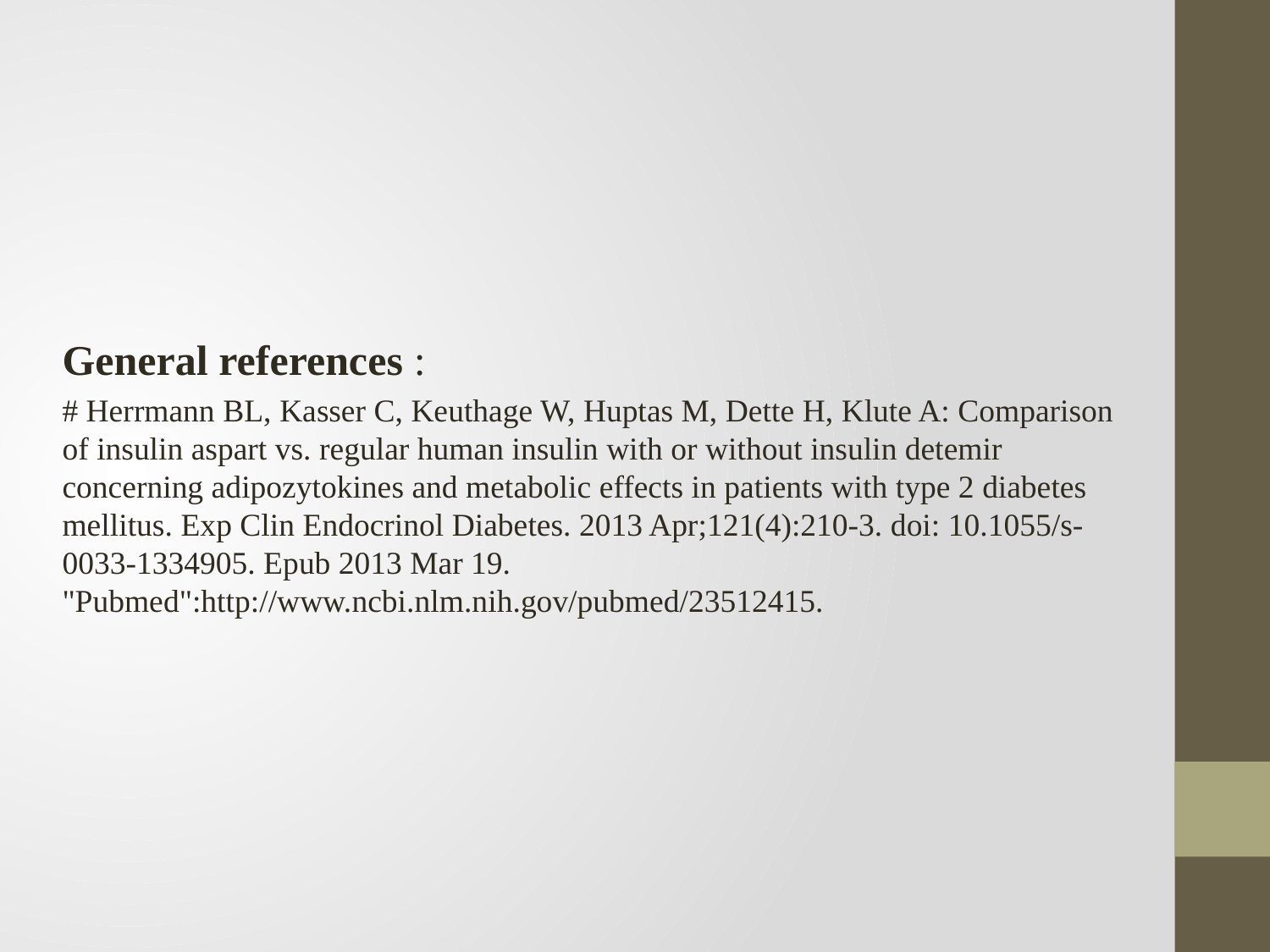

General references :
# Herrmann BL, Kasser C, Keuthage W, Huptas M, Dette H, Klute A: Comparison of insulin aspart vs. regular human insulin with or without insulin detemir concerning adipozytokines and metabolic effects in patients with type 2 diabetes mellitus. Exp Clin Endocrinol Diabetes. 2013 Apr;121(4):210-3. doi: 10.1055/s-0033-1334905. Epub 2013 Mar 19. "Pubmed":http://www.ncbi.nlm.nih.gov/pubmed/23512415.